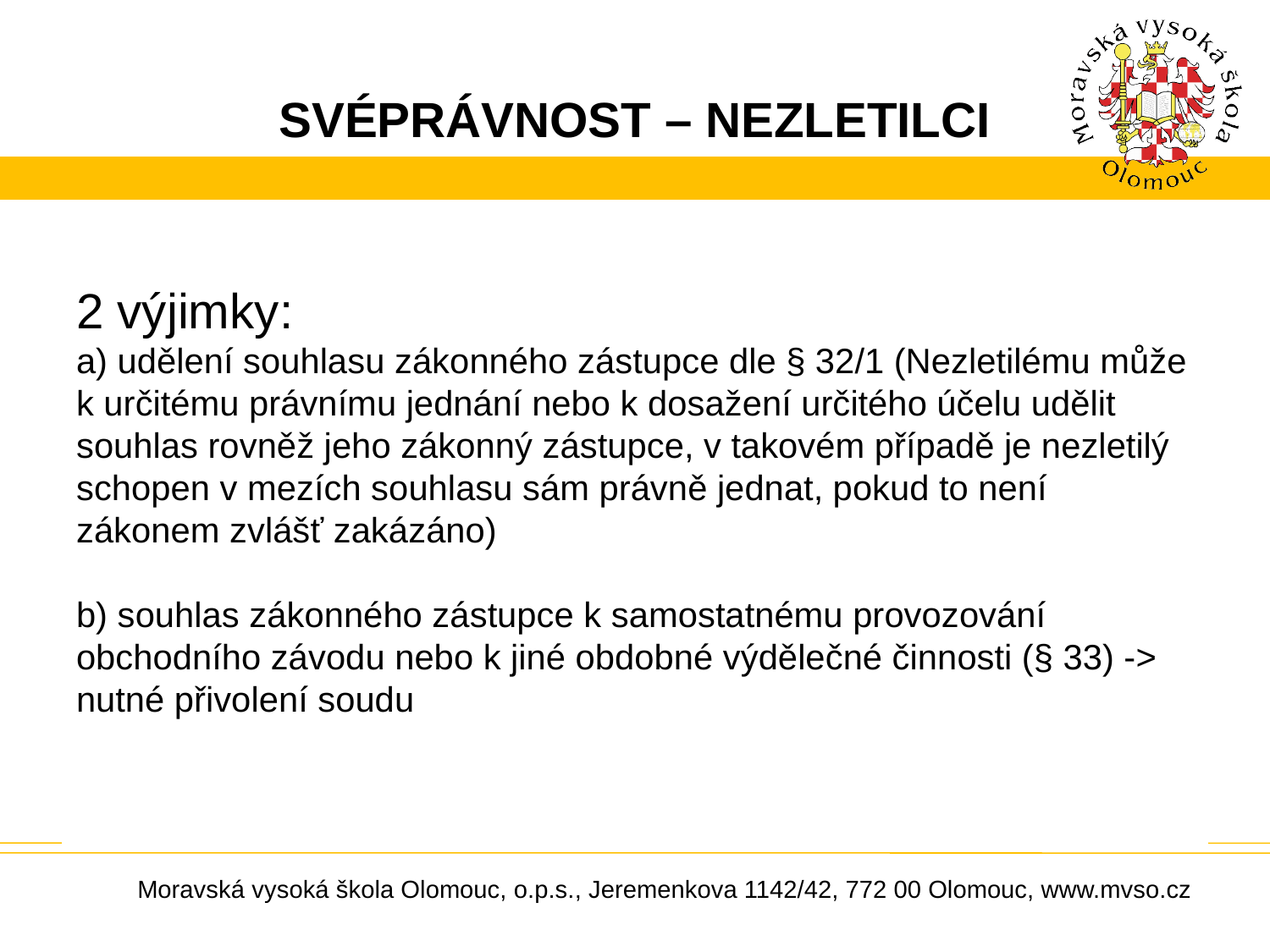

# SVÉPRÁVNOST – NEZLETILCI

2 výjimky:
a) udělení souhlasu zákonného zástupce dle § 32/1 (Nezletilému může k určitému právnímu jednání nebo k dosažení určitého účelu udělit souhlas rovněž jeho zákonný zástupce, v takovém případě je nezletilý schopen v mezích souhlasu sám právně jednat, pokud to není zákonem zvlášť zakázáno)

b) souhlas zákonného zástupce k samostatnému provozování obchodního závodu nebo k jiné obdobné výdělečné činnosti (§ 33) -> nutné přivolení soudu

Moravská vysoká škola Olomouc, o.p.s., Jeremenkova 1142/42, 772 00 Olomouc, www.mvso.cz